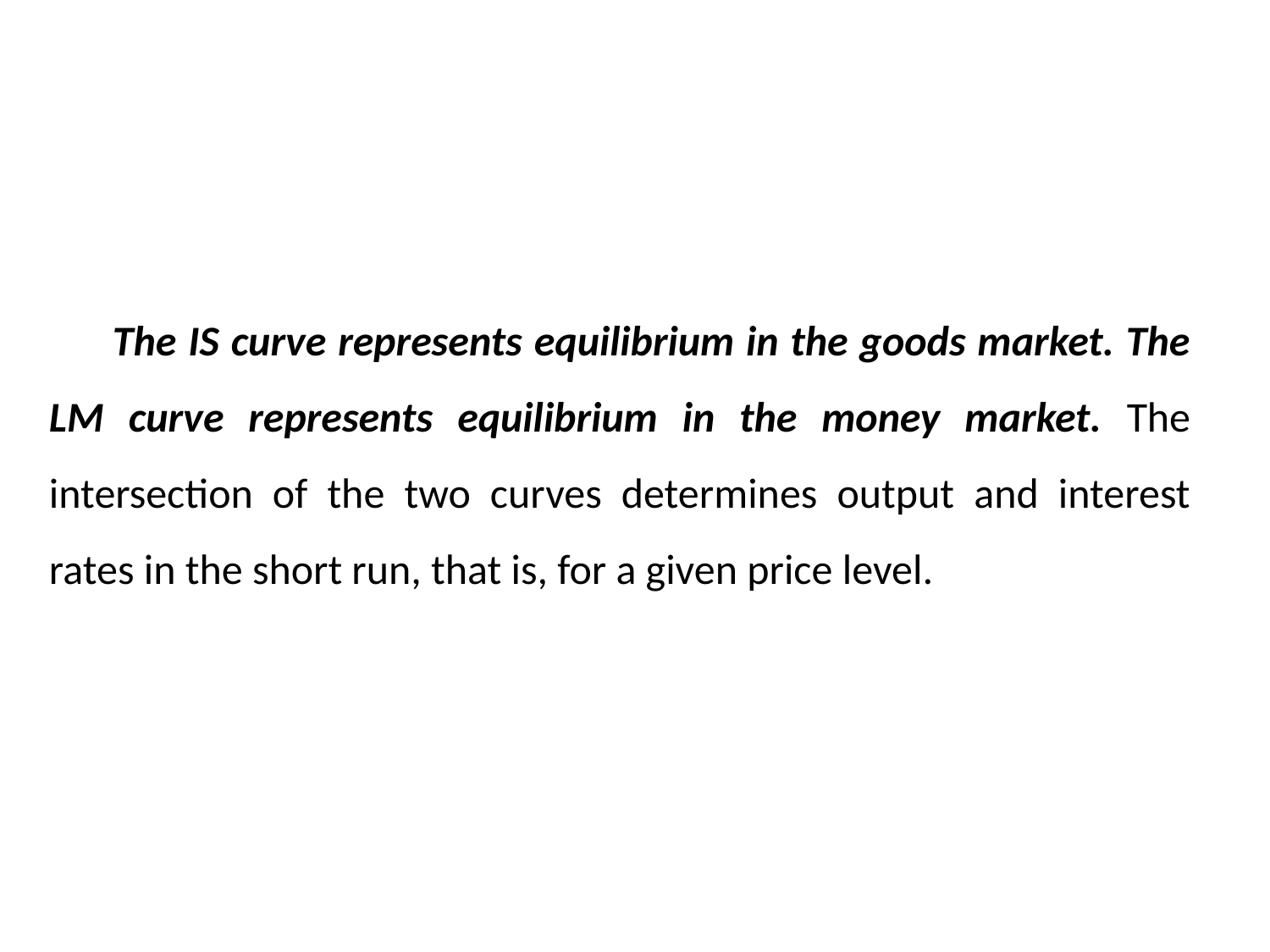

The IS curve represents equilibrium in the goods market. The LM curve represents equilibrium in the money market. The intersection of the two curves determines output and interest rates in the short run, that is, for a given price level.